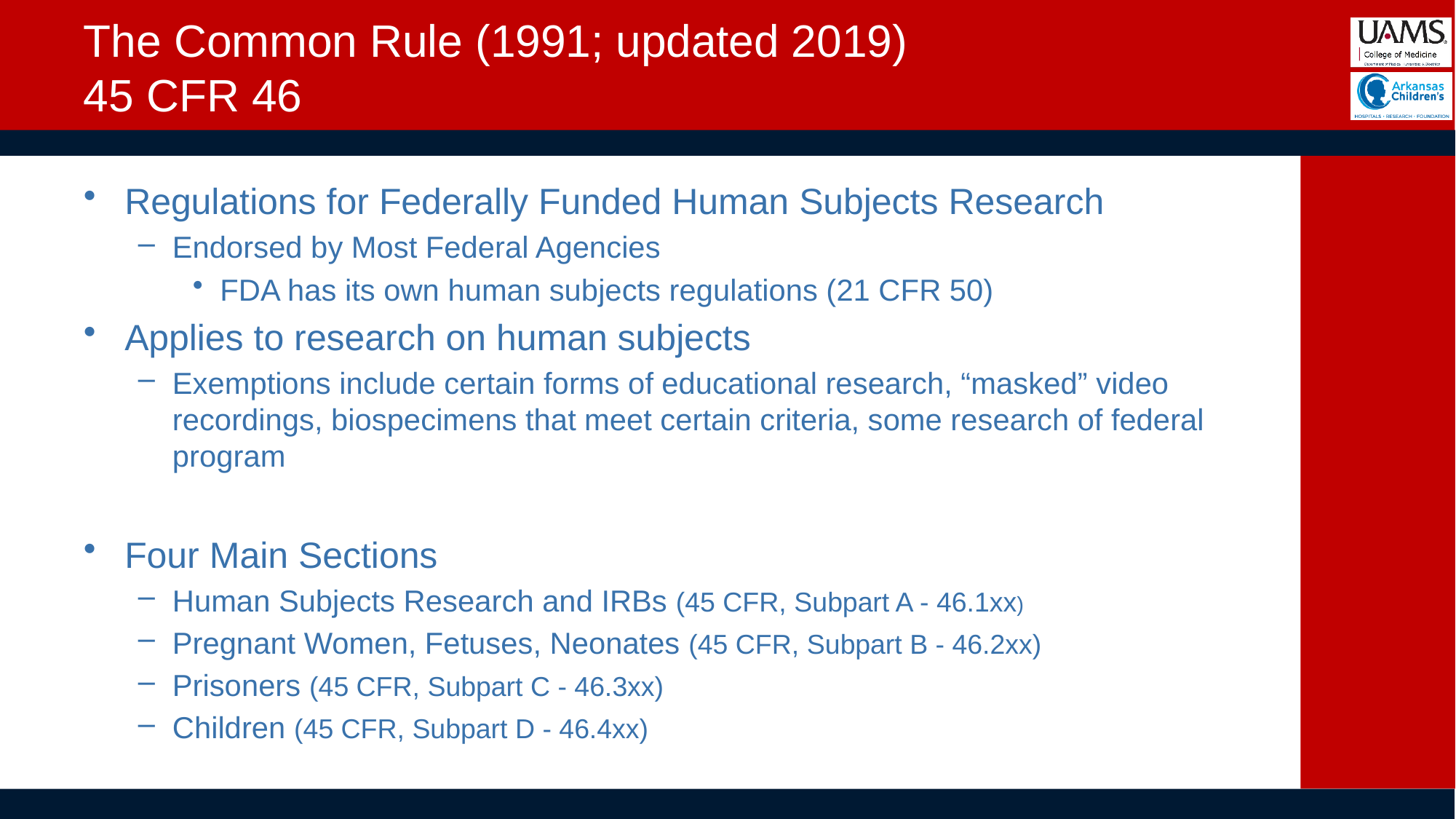

# The Common Rule (1991; updated 2019) 45 CFR 46
Regulations for Federally Funded Human Subjects Research
Endorsed by Most Federal Agencies
FDA has its own human subjects regulations (21 CFR 50)
Applies to research on human subjects
Exemptions include certain forms of educational research, “masked” video recordings, biospecimens that meet certain criteria, some research of federal program

Four Main Sections
Human Subjects Research and IRBs (45 CFR, Subpart A - 46.1xx)
Pregnant Women, Fetuses, Neonates (45 CFR, Subpart B - 46.2xx)
Prisoners (45 CFR, Subpart C - 46.3xx)
Children (45 CFR, Subpart D - 46.4xx)